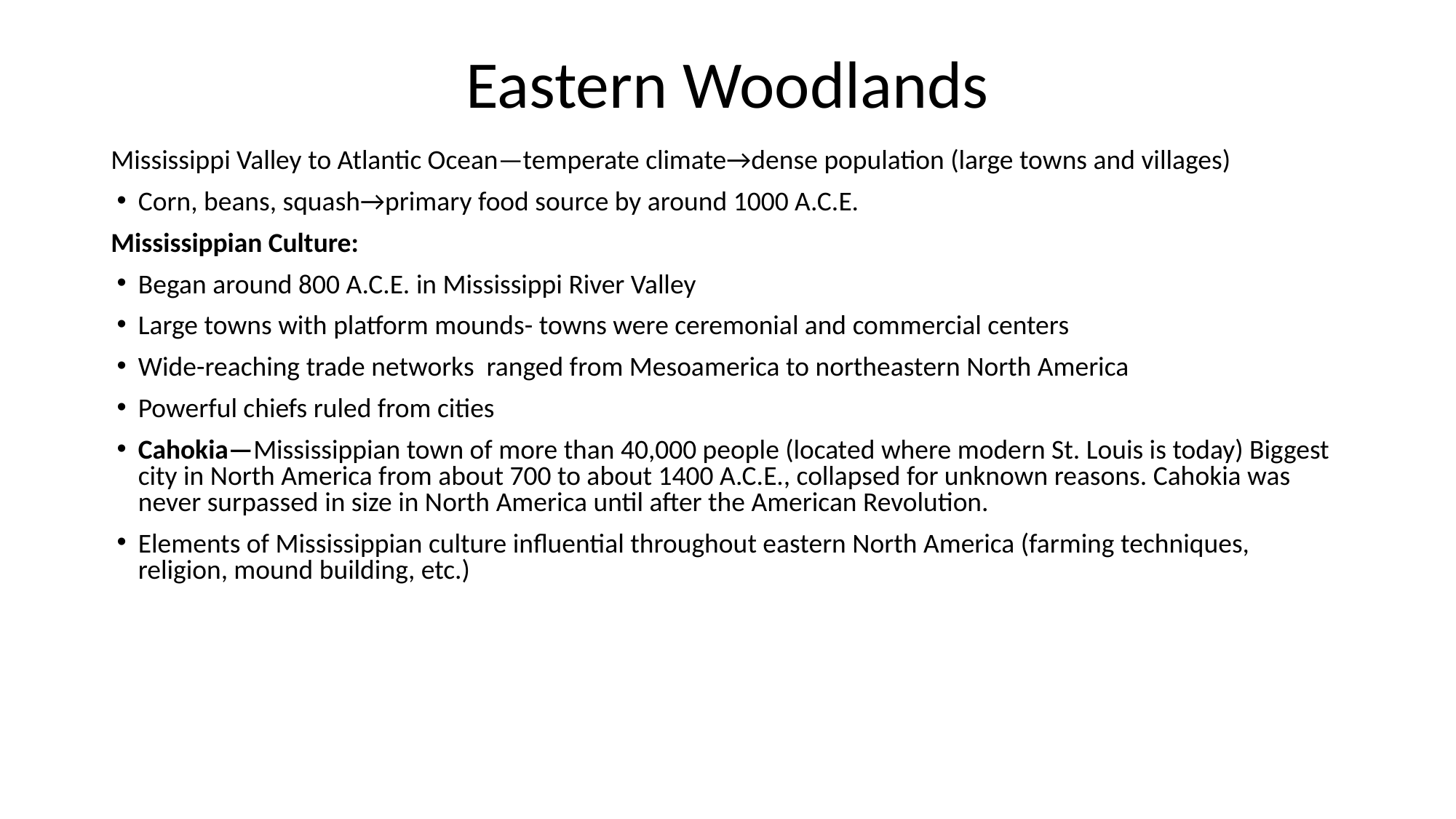

# Eastern Woodlands
Mississippi Valley to Atlantic Ocean—temperate climate→dense population (large towns and villages)
Corn, beans, squash→primary food source by around 1000 A.C.E.
Mississippian Culture:
Began around 800 A.C.E. in Mississippi River Valley
Large towns with platform mounds- towns were ceremonial and commercial centers
Wide-reaching trade networks  ranged from Mesoamerica to northeastern North America
Powerful chiefs ruled from cities
Cahokia—Mississippian town of more than 40,000 people (located where modern St. Louis is today) Biggest city in North America from about 700 to about 1400 A.C.E., collapsed for unknown reasons. Cahokia was never surpassed in size in North America until after the American Revolution.
Elements of Mississippian culture influential throughout eastern North America (farming techniques, religion, mound building, etc.)